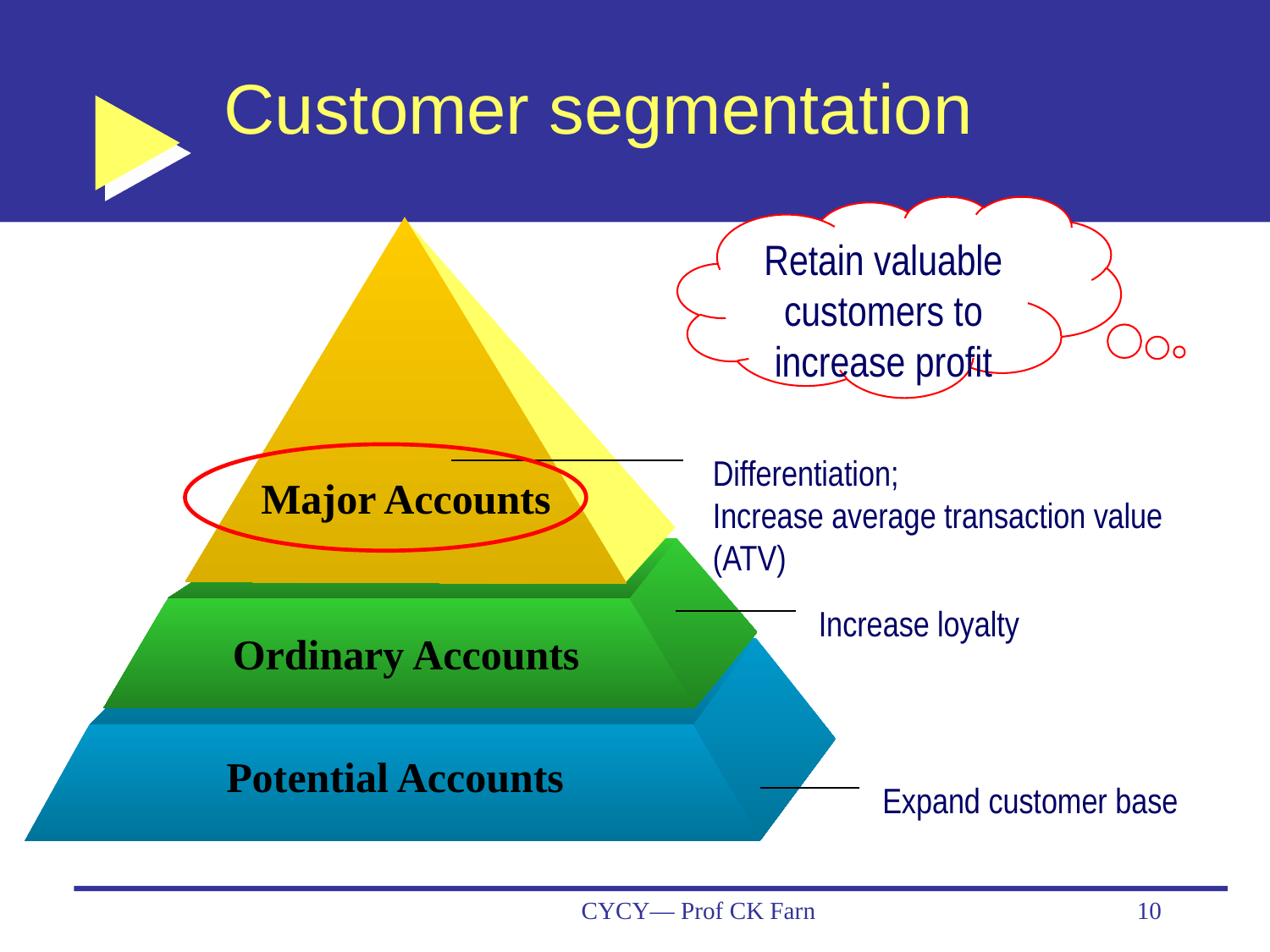

# Customer segmentation
Retain valuable customers to increase profit

Major Accounts
Ordinary Accounts
Potential Accounts

Differentiation;
Increase average transaction value (ATV)

Increase loyalty
Expand customer base
CYCY— Prof CK Farn
10